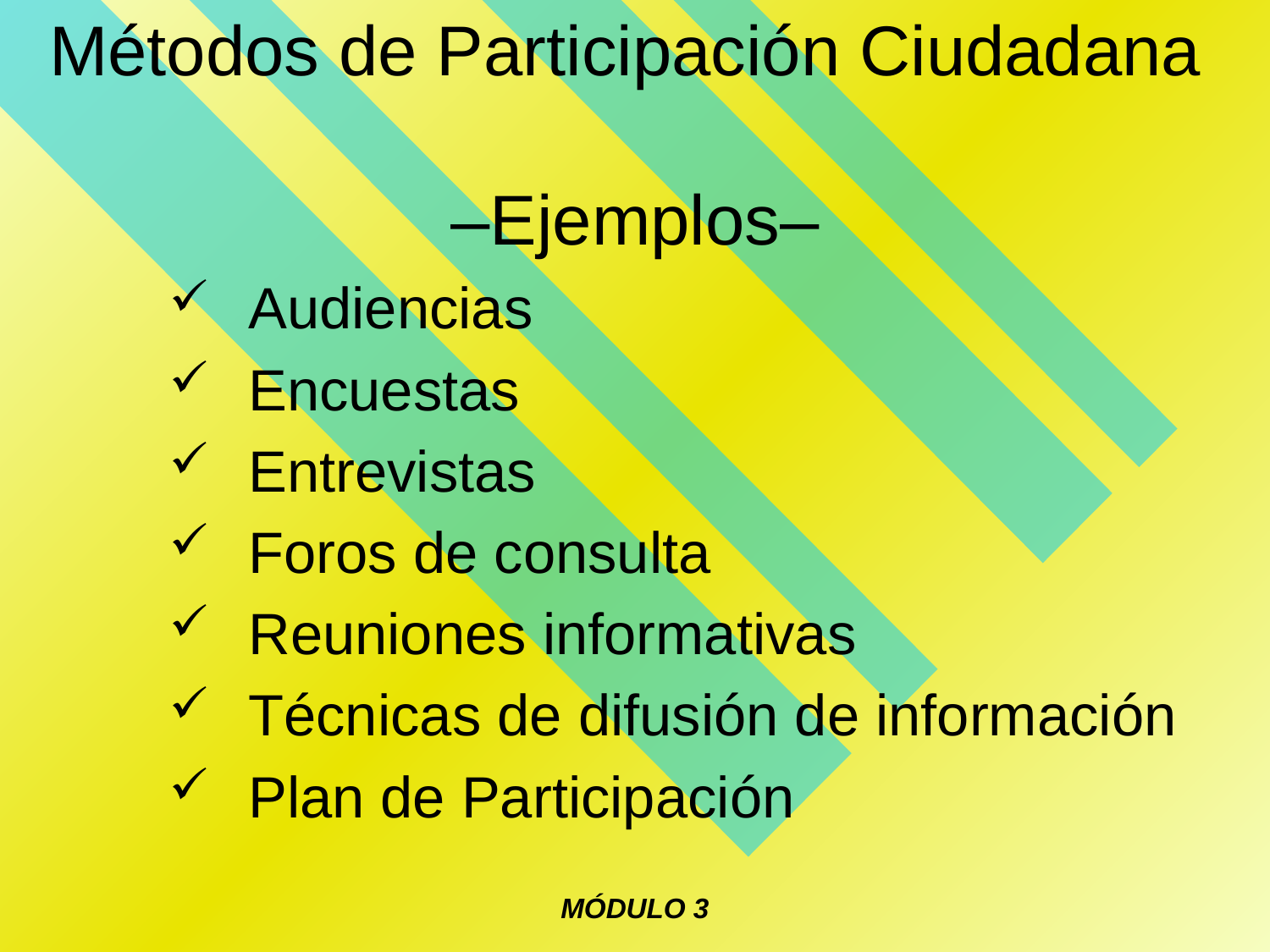

# Métodos de Participación Ciudadana –Ejemplos–
Audiencias
Encuestas
Entrevistas
Foros de consulta
Reuniones informativas
Técnicas de difusión de información
Plan de Participación
MÓDULO 3